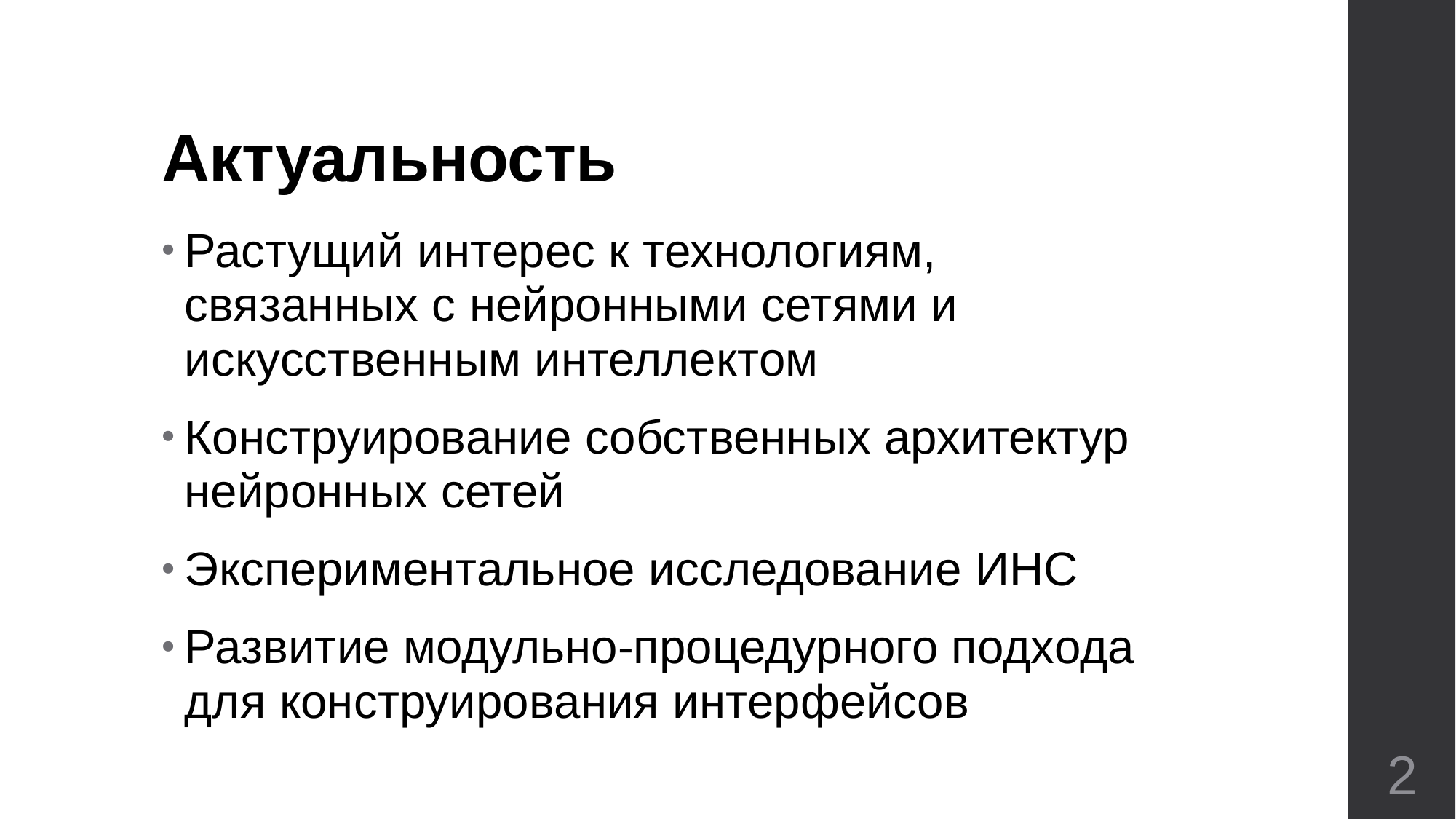

# Актуальность
Растущий интерес к технологиям, связанных с нейронными сетями и искусственным интеллектом
Конструирование собственных архитектур нейронных сетей
Экспериментальное исследование ИНС
Развитие модульно-процедурного подхода для конструирования интерфейсов
2